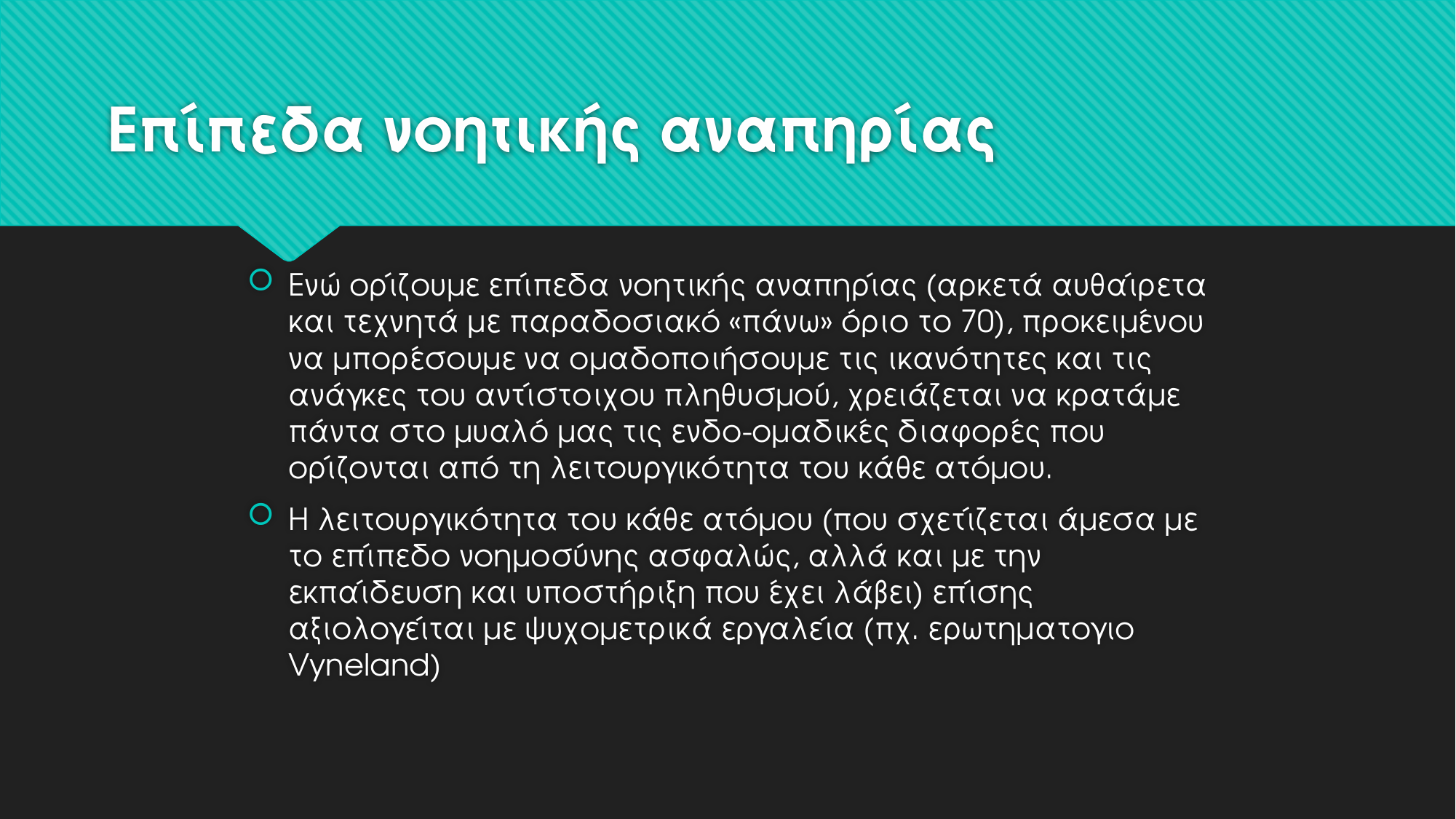

# Επίπεδα νοητικής αναπηρίας
Ενώ ορίζουμε επίπεδα νοητικής αναπηρίας (αρκετά αυθαίρετα και τεχνητά με παραδοσιακό «πάνω» όριο το 70), προκειμένου να μπορέσουμε να ομαδοποιήσουμε τις ικανότητες και τις ανάγκες του αντίστοιχου πληθυσμού, χρειάζεται να κρατάμε πάντα στο μυαλό μας τις ενδο-ομαδικές διαφορές που ορίζονται από τη λειτουργικότητα του κάθε ατόμου.
Η λειτουργικότητα του κάθε ατόμου (που σχετίζεται άμεσα με το επίπεδο νοημοσύνης ασφαλώς, αλλά και με την εκπαίδευση και υποστήριξη που έχει λάβει) επίσης αξιολογείται με ψυχομετρικά εργαλεία (πχ. ερωτηματογιο Vyneland)